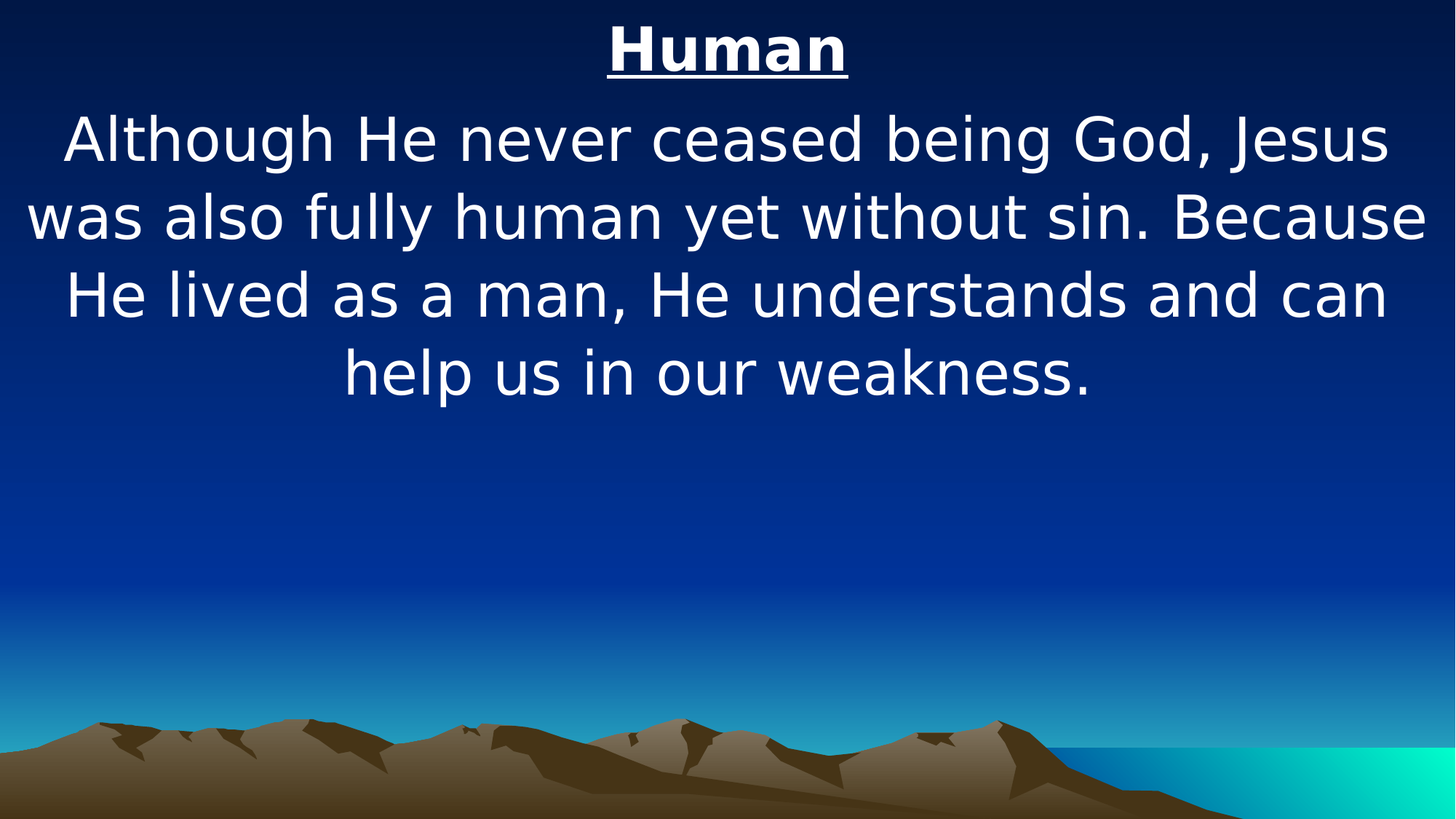

Human
Although He never ceased being God, Jesus was also fully human yet without sin. Because He lived as a man, He understands and can help us in our weakness.